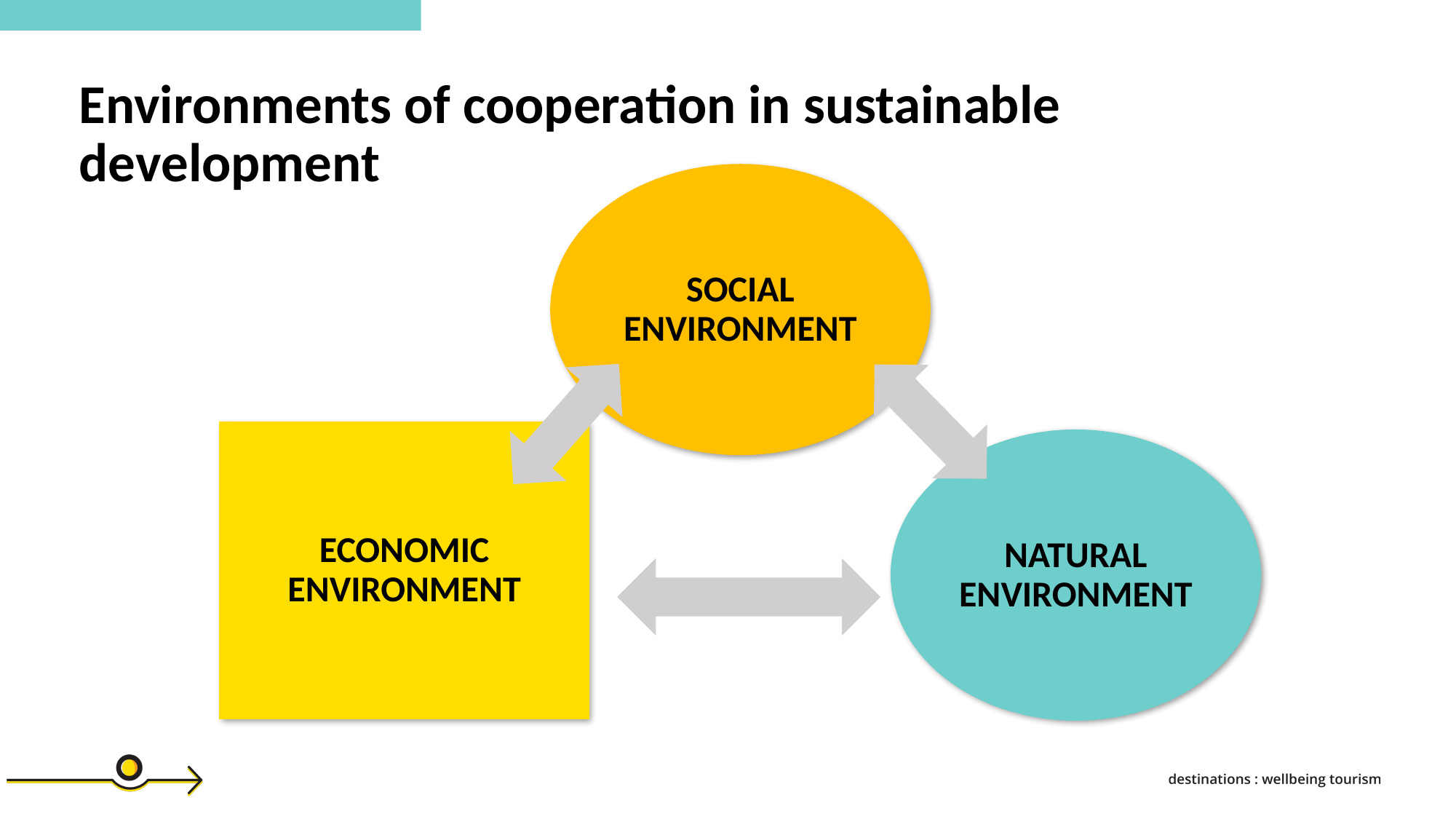

Environments of cooperation in sustainable development
SOCIAL ENVIRONMENT

ECONOMIC ENVIRONMENT
NATURAL ENVIRONMENT